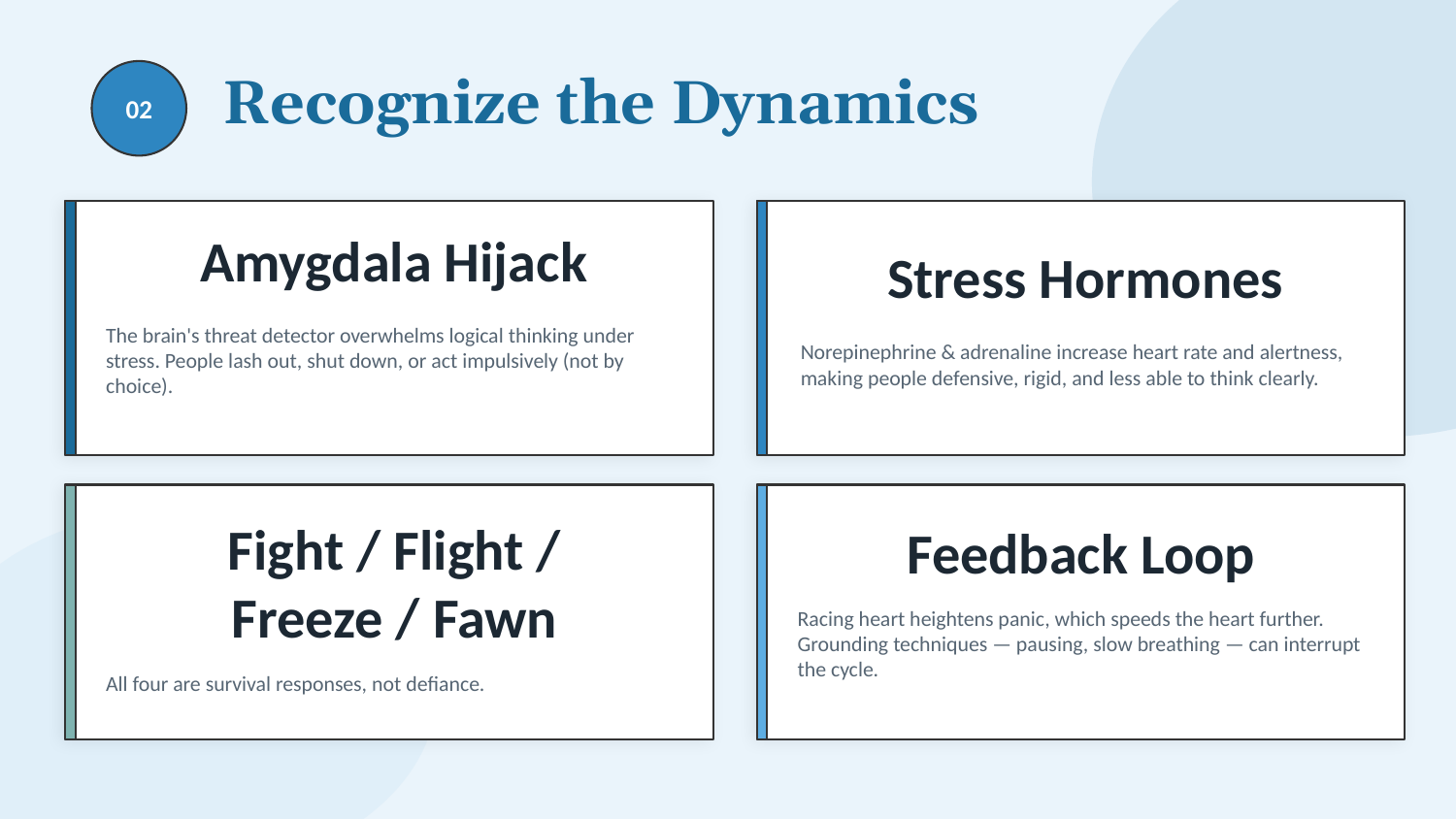

Recognize the Dynamics

02

Amygdala Hijack
Stress Hormones
The brain's threat detector overwhelms logical thinking under stress. People lash out, shut down, or act impulsively (not by choice).
Norepinephrine & adrenaline increase heart rate and alertness, making people defensive, rigid, and less able to think clearly.

Feedback Loop
Fight / Flight / Freeze / Fawn
Racing heart heightens panic, which speeds the heart further. Grounding techniques — pausing, slow breathing — can interrupt the cycle.
All four are survival responses, not defiance.